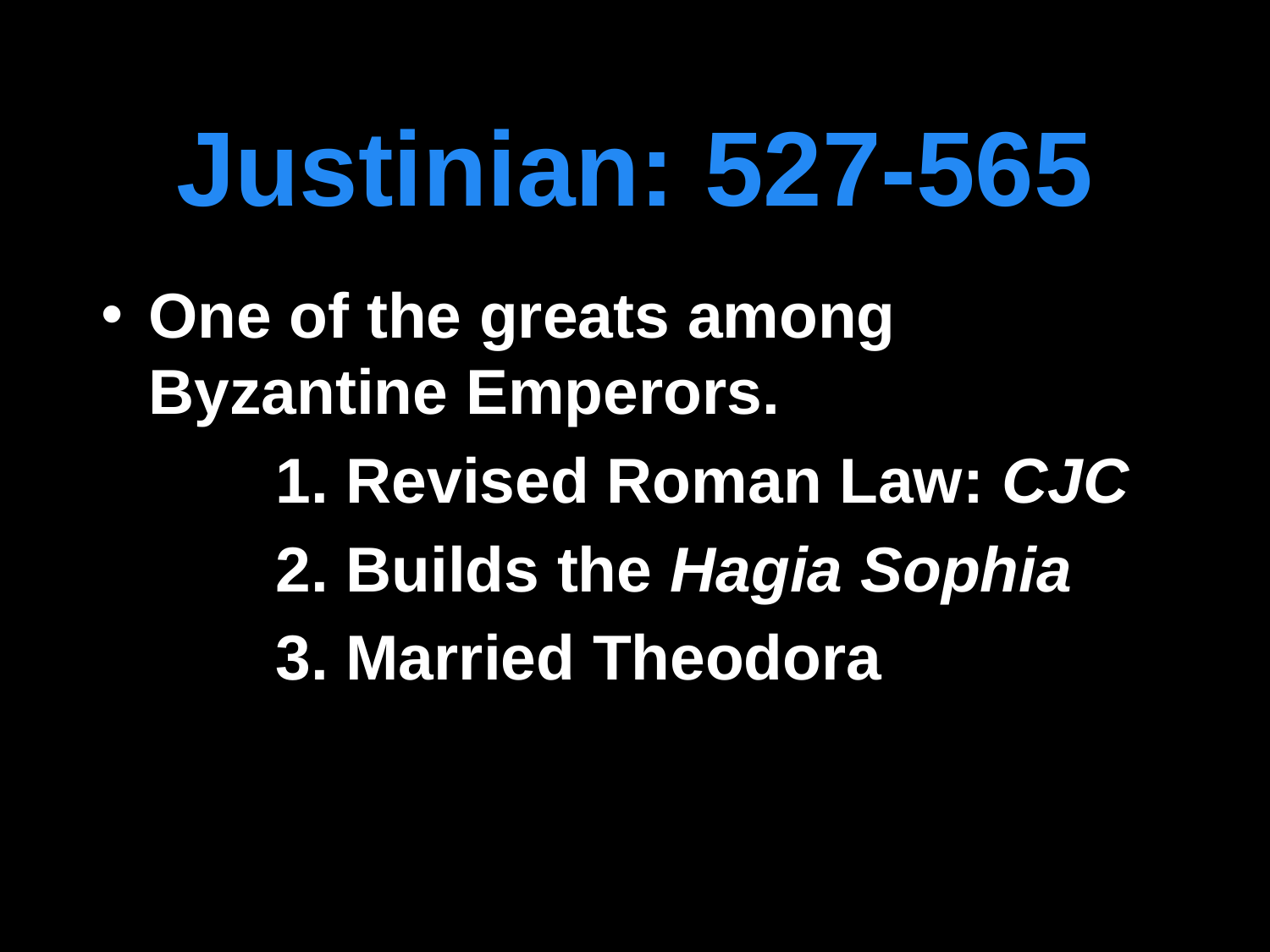

# Justinian: 527-565
One of the greats among Byzantine Emperors.
		1. Revised Roman Law: CJC
		2. Builds the Hagia Sophia
		3. Married Theodora